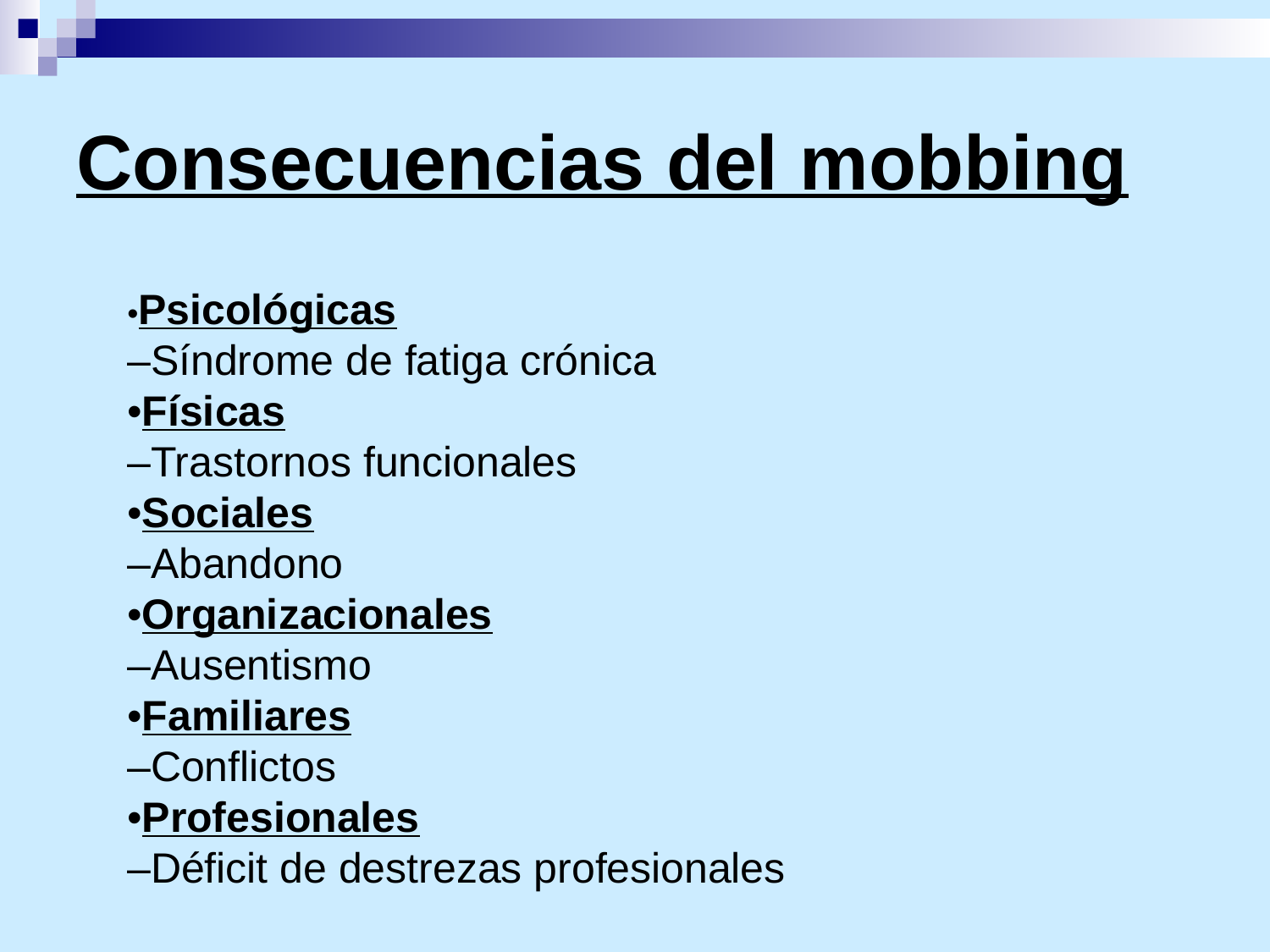

# Consecuencias del mobbing

•Psicológicas
–Síndrome de fatiga crónica
•Físicas
–Trastornos funcionales
•Sociales
–Abandono
•Organizacionales
–Ausentismo
•Familiares
–Conflictos
•Profesionales
–Déficit de destrezas profesionales